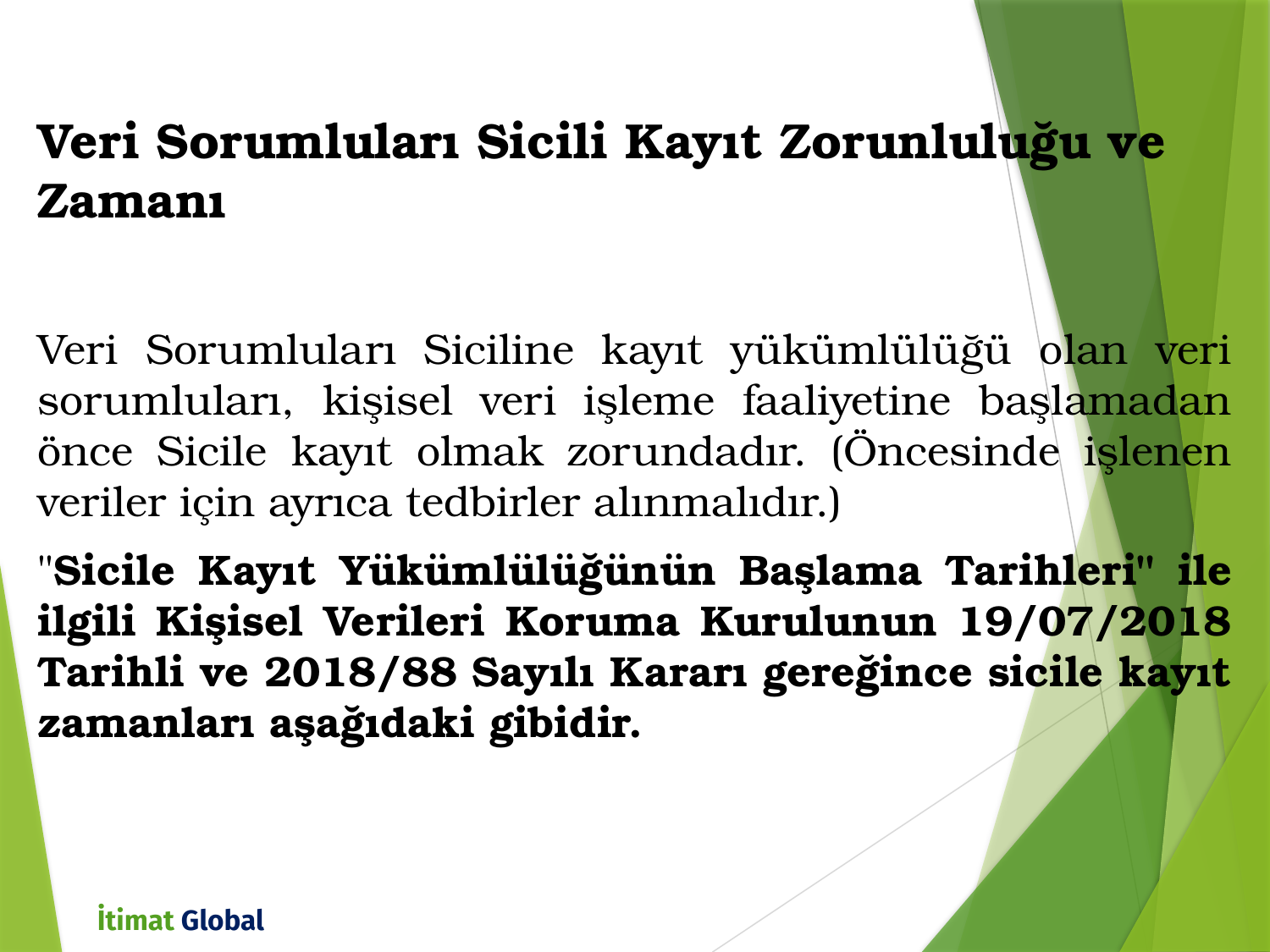

Veri Sorumluları Sicili Kayıt Zorunluluğu ve Zamanı

Veri Sorumluları Siciline kayıt yükümlülüğü olan veri sorumluları, kişisel veri işleme faaliyetine başlamadan önce Sicile kayıt olmak zorundadır. (Öncesinde işlenen veriler için ayrıca tedbirler alınmalıdır.)
"Sicile Kayıt Yükümlülüğünün Başlama Tarihleri" ile ilgili Kişisel Verileri Koruma Kurulunun 19/07/2018 Tarihli ve 2018/88 Sayılı Kararı gereğince sicile kayıt zamanları aşağıdaki gibidir.

İtimat Global